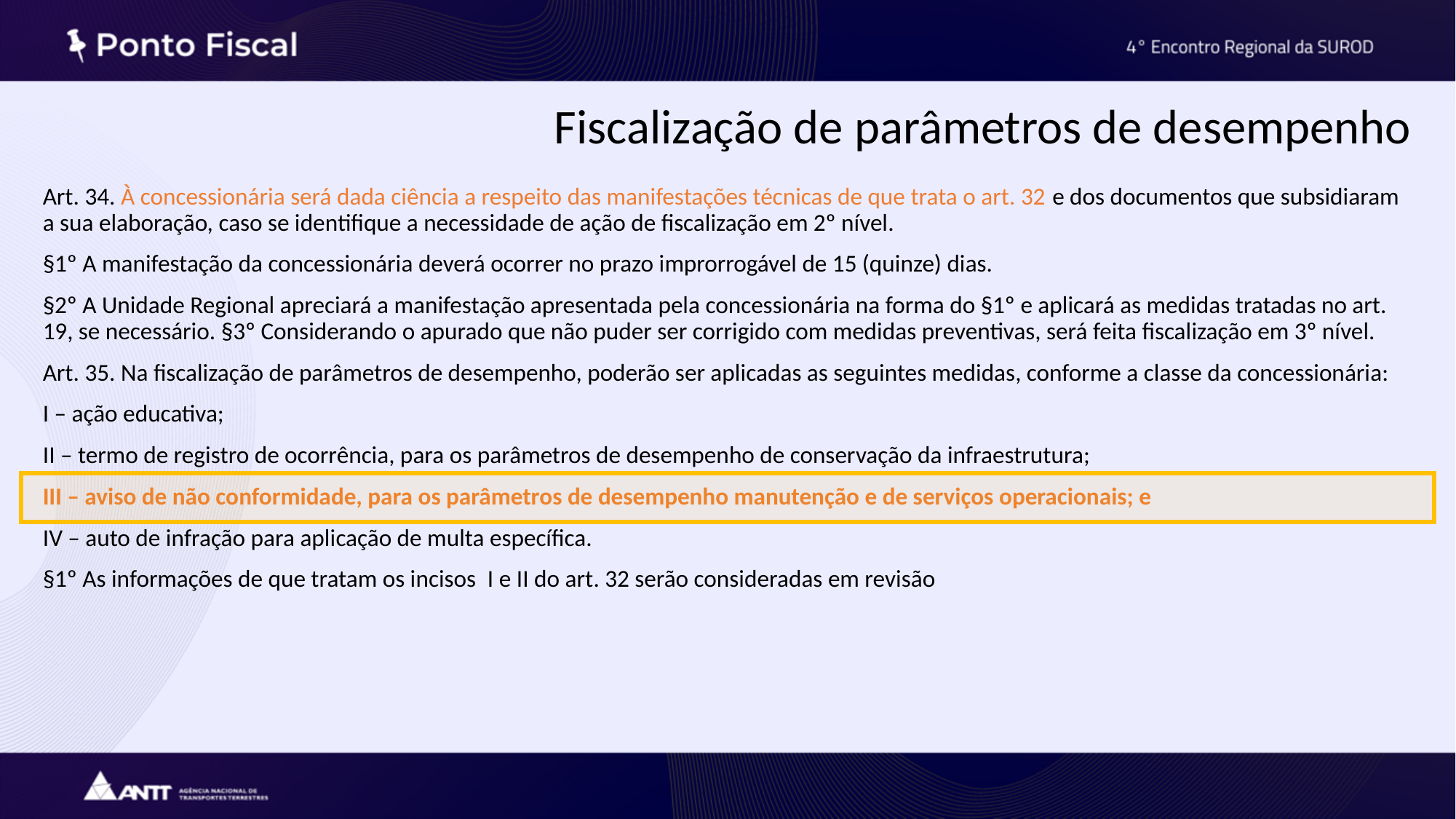

# Fiscalização de parâmetros de desempenho
Art. 34. À concessionária será dada ciência a respeito das manifestações técnicas de que trata o art. 32 e dos documentos que subsidiaram a sua elaboração, caso se identifique a necessidade de ação de fiscalização em 2º nível.
§1º A manifestação da concessionária deverá ocorrer no prazo improrrogável de 15 (quinze) dias.
§2º A Unidade Regional apreciará a manifestação apresentada pela concessionária na forma do §1º e aplicará as medidas tratadas no art. 19, se necessário. §3º Considerando o apurado que não puder ser corrigido com medidas preventivas, será feita fiscalização em 3º nível.
Art. 35. Na fiscalização de parâmetros de desempenho, poderão ser aplicadas as seguintes medidas, conforme a classe da concessionária:
I – ação educativa;
II – termo de registro de ocorrência, para os parâmetros de desempenho de conservação da infraestrutura;
III – aviso de não conformidade, para os parâmetros de desempenho manutenção e de serviços operacionais; e
IV – auto de infração para aplicação de multa específica.
§1º As informações de que tratam os incisos  I e II do art. 32 serão consideradas em revisão